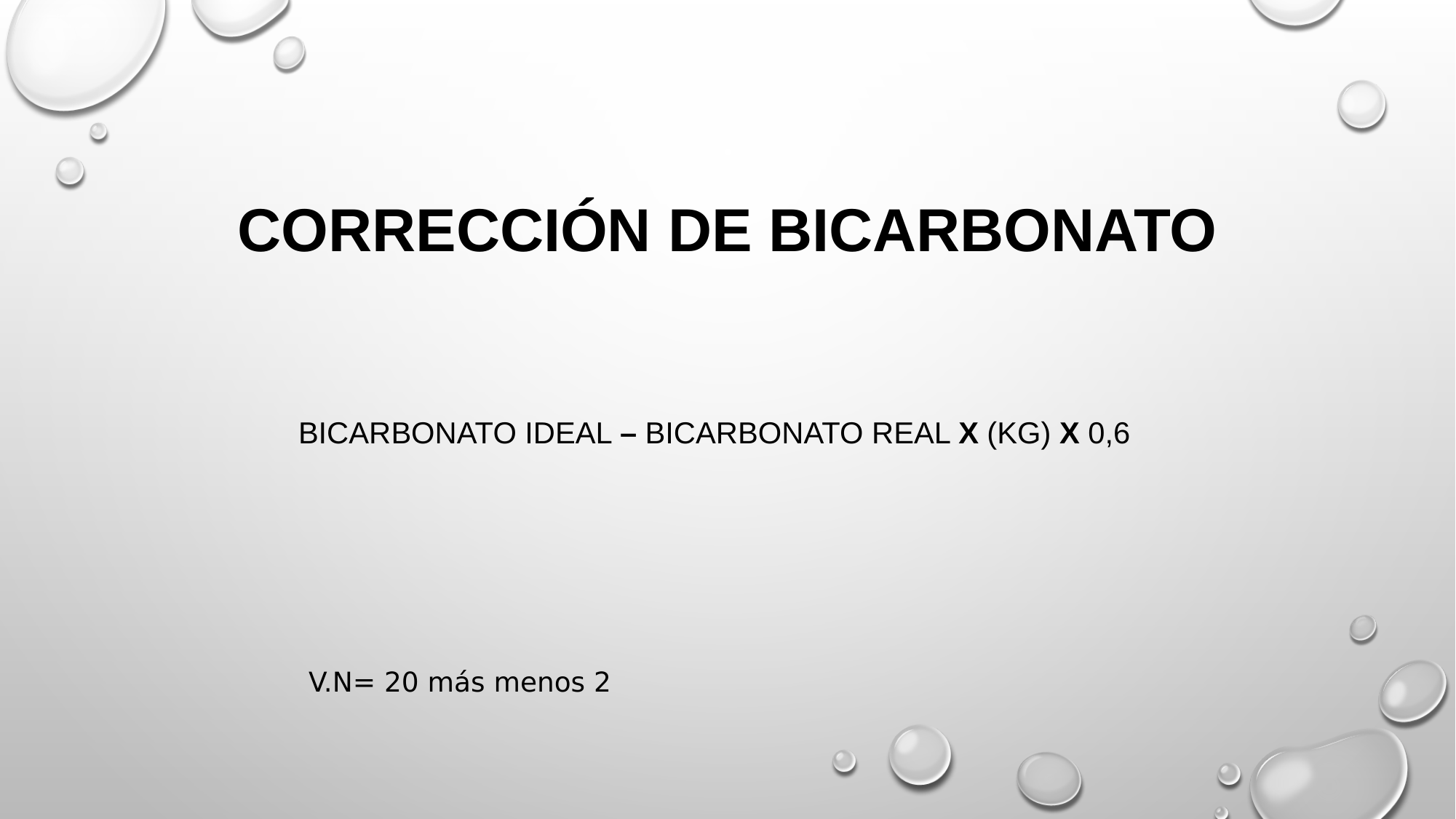

# CORRECCIÓN DE BICARBONATO
Bicarbonato ideal – Bicarbonato real x (Kg) x 0,6

V.N= 20 más menos 2